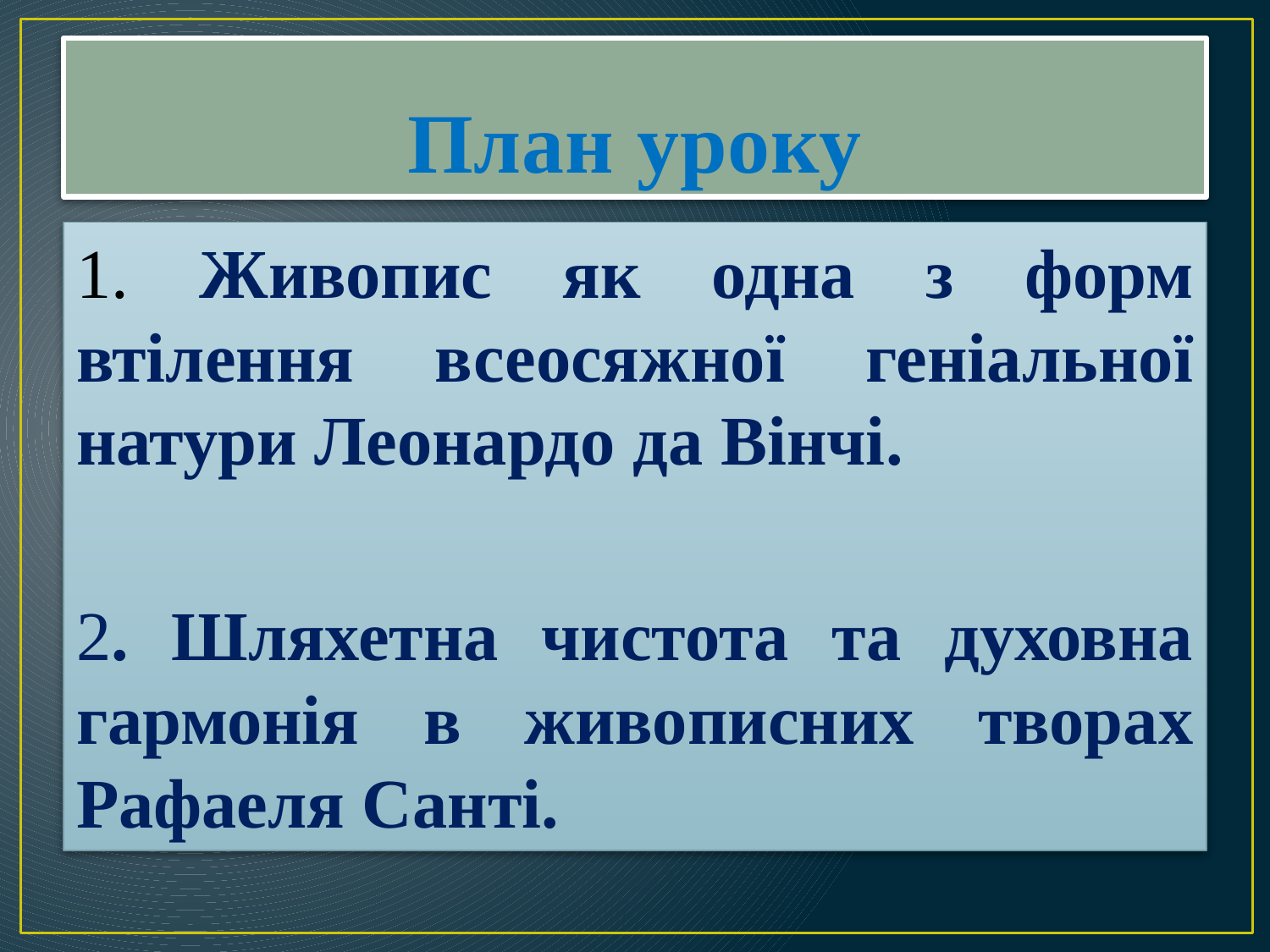

# План уроку
1. Живопис як одна з форм втілення всеосяжної геніальної натури Леонардо да Вінчі.

2. Шляхетна чистота та духовна гармонія в живописних творах Рафаеля Санті.